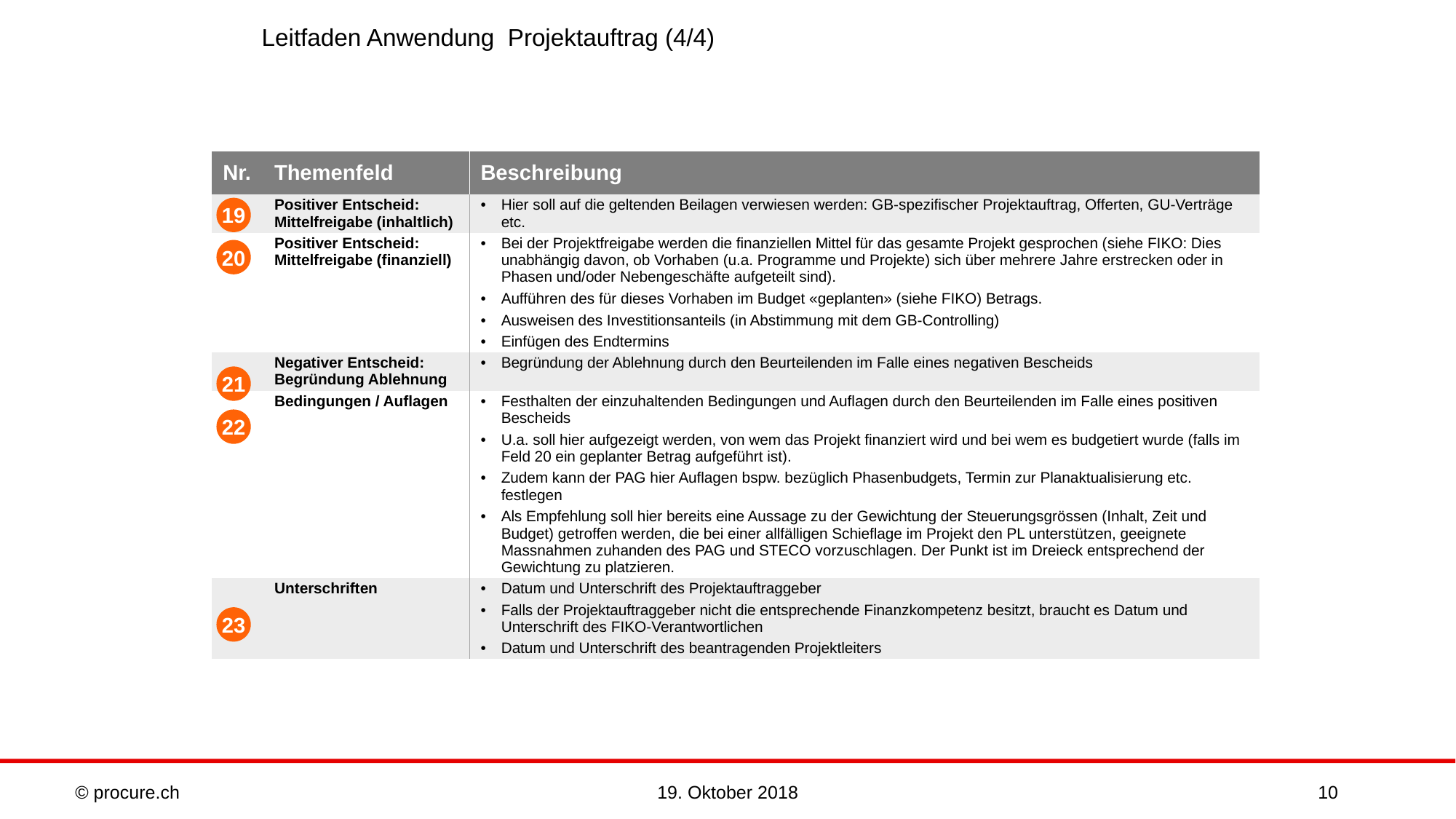

# Leitfaden Anwendung  Projektauftrag (4/4)
| Nr. | Themenfeld | Beschreibung |
| --- | --- | --- |
|  | Positiver Entscheid: Mittelfreigabe (inhaltlich) | Hier soll auf die geltenden Beilagen verwiesen werden: GB-spezifischer Projektauftrag, Offerten, GU-Verträge etc. |
|  | Positiver Entscheid: Mittelfreigabe (finanziell) | Bei der Projektfreigabe werden die finanziellen Mittel für das gesamte Projekt gesprochen (siehe FIKO: Dies unabhängig davon, ob Vorhaben (u.a. Programme und Projekte) sich über mehrere Jahre erstrecken oder in Phasen und/oder Nebengeschäfte aufgeteilt sind). Aufführen des für dieses Vorhaben im Budget «geplanten» (siehe FIKO) Betrags. Ausweisen des Investitionsanteils (in Abstimmung mit dem GB-Controlling) Einfügen des Endtermins |
|  | Negativer Entscheid: Begründung Ablehnung | Begründung der Ablehnung durch den Beurteilenden im Falle eines negativen Bescheids |
|  | Bedingungen / Auflagen | Festhalten der einzuhaltenden Bedingungen und Auflagen durch den Beurteilenden im Falle eines positiven Bescheids U.a. soll hier aufgezeigt werden, von wem das Projekt finanziert wird und bei wem es budgetiert wurde (falls im Feld 20 ein geplanter Betrag aufgeführt ist). Zudem kann der PAG hier Auflagen bspw. bezüglich Phasenbudgets, Termin zur Planaktualisierung etc. festlegen Als Empfehlung soll hier bereits eine Aussage zu der Gewichtung der Steuerungsgrössen (Inhalt, Zeit und Budget) getroffen werden, die bei einer allfälligen Schieflage im Projekt den PL unterstützen, geeignete Massnahmen zuhanden des PAG und STECO vorzuschlagen. Der Punkt ist im Dreieck entsprechend der Gewichtung zu platzieren. |
|  | Unterschriften | Datum und Unterschrift des Projektauftraggeber Falls der Projektauftraggeber nicht die entsprechende Finanzkompetenz besitzt, braucht es Datum und Unterschrift des FIKO-Verantwortlichen Datum und Unterschrift des beantragenden Projektleiters |
19
20
21
22
23